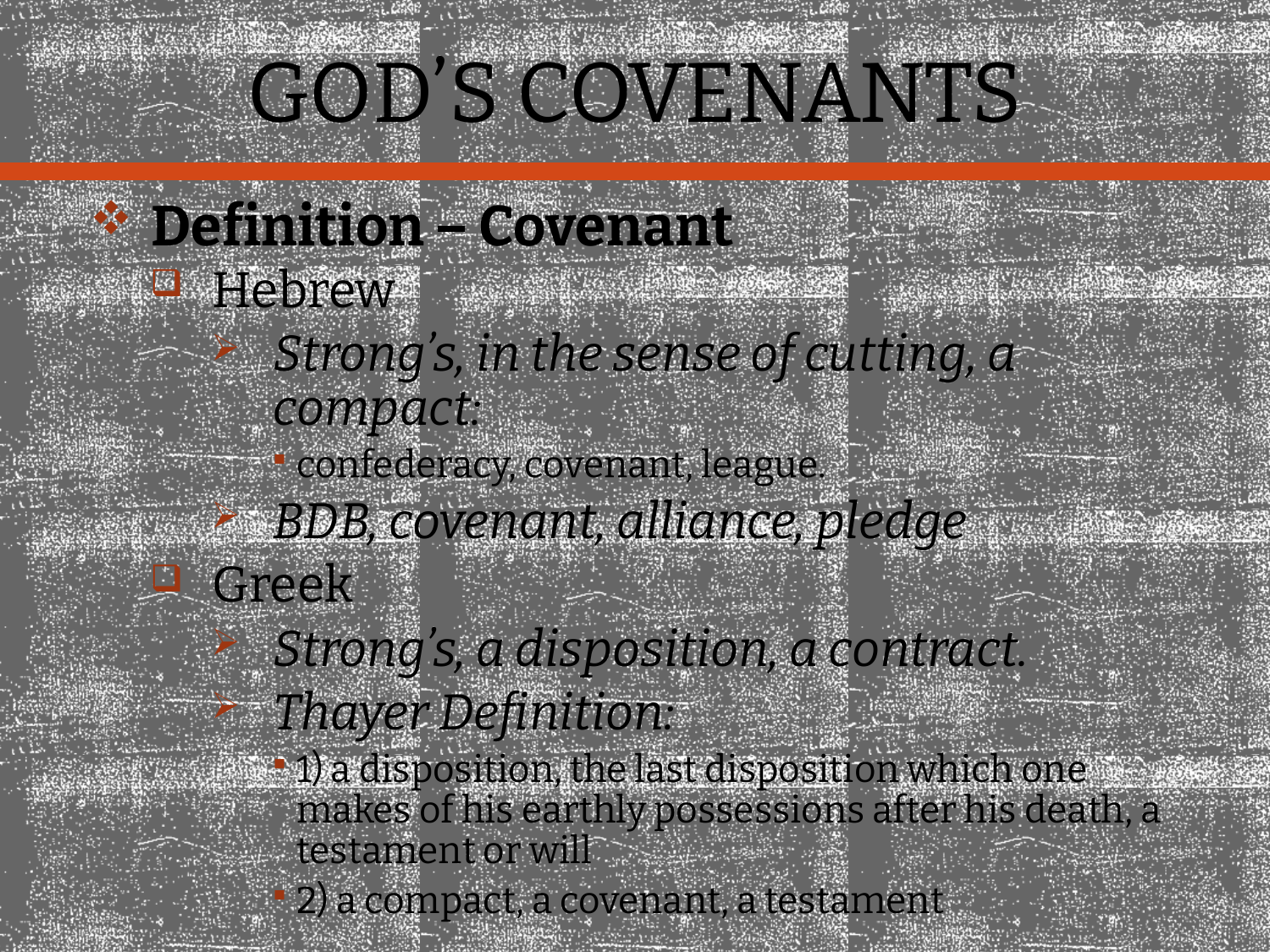

# God’s Covenants
Definition – Covenant
Hebrew
Strong’s, in the sense of cutting, a compact:
confederacy, covenant, league.
BDB, covenant, alliance, pledge
Greek
Strong’s, a disposition, a contract.
Thayer Definition:
1) a disposition, the last disposition which one makes of his earthly possessions after his death, a testament or will
2) a compact, a covenant, a testament